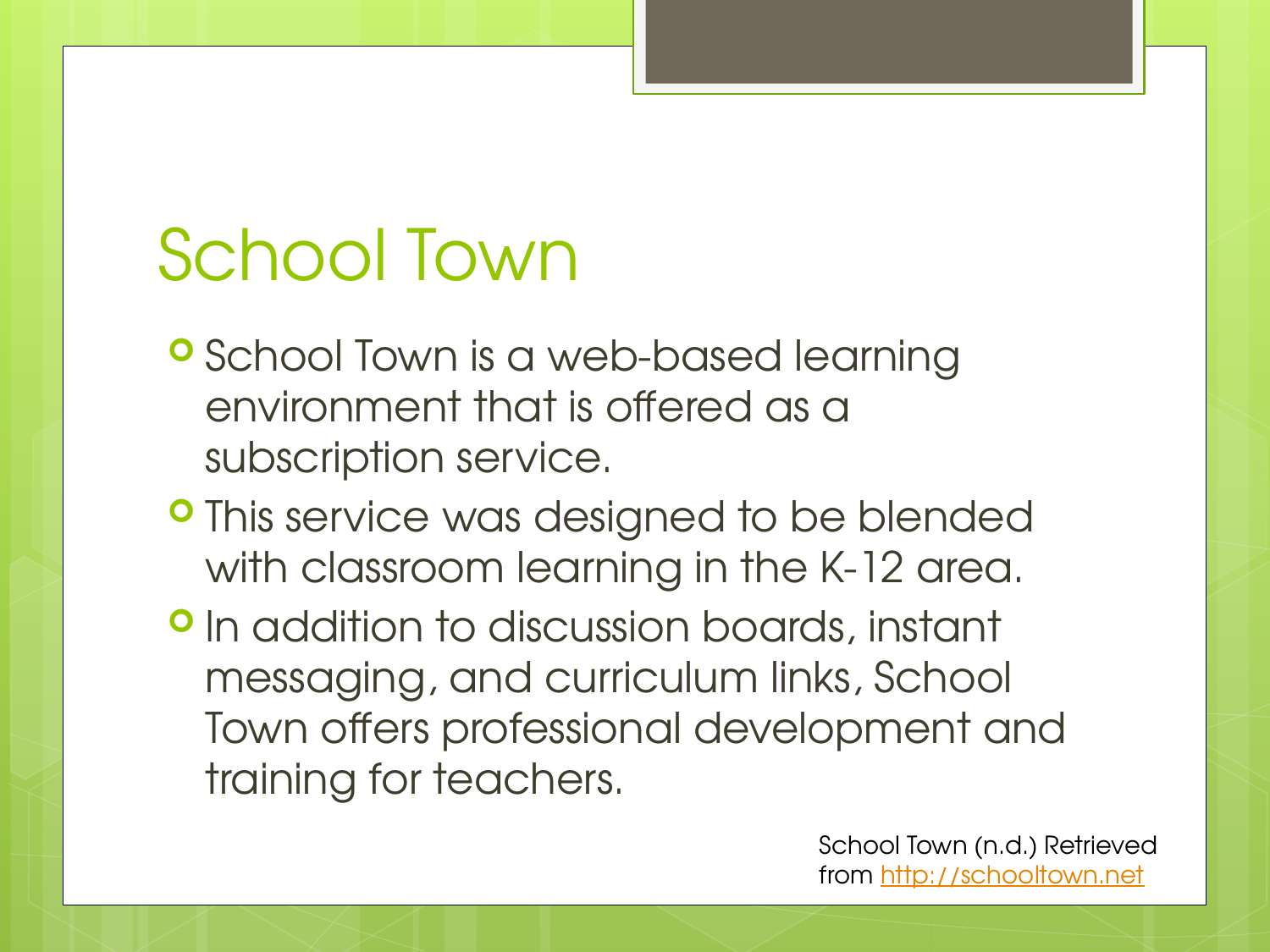

# School Town
School Town is a web-based learning environment that is offered as a subscription service.
This service was designed to be blended with classroom learning in the K-12 area.
In addition to discussion boards, instant messaging, and curriculum links, School Town offers professional development and training for teachers.
School Town (n.d.) Retrieved from http://schooltown.net